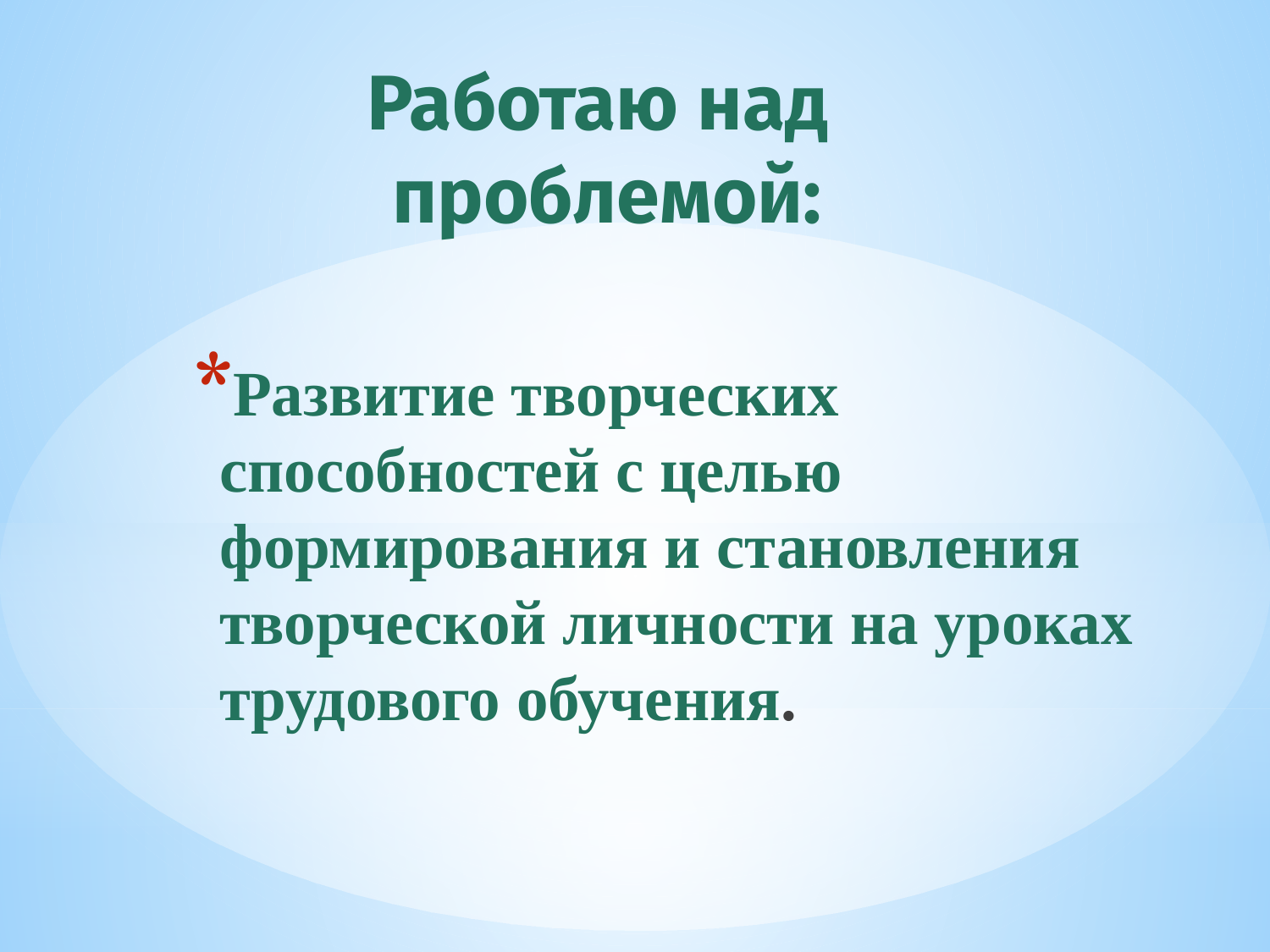

# Работаю над  проблемой:
Развитие творческих способностей с целью формирования и становления творческой личности на уроках трудового обучения.